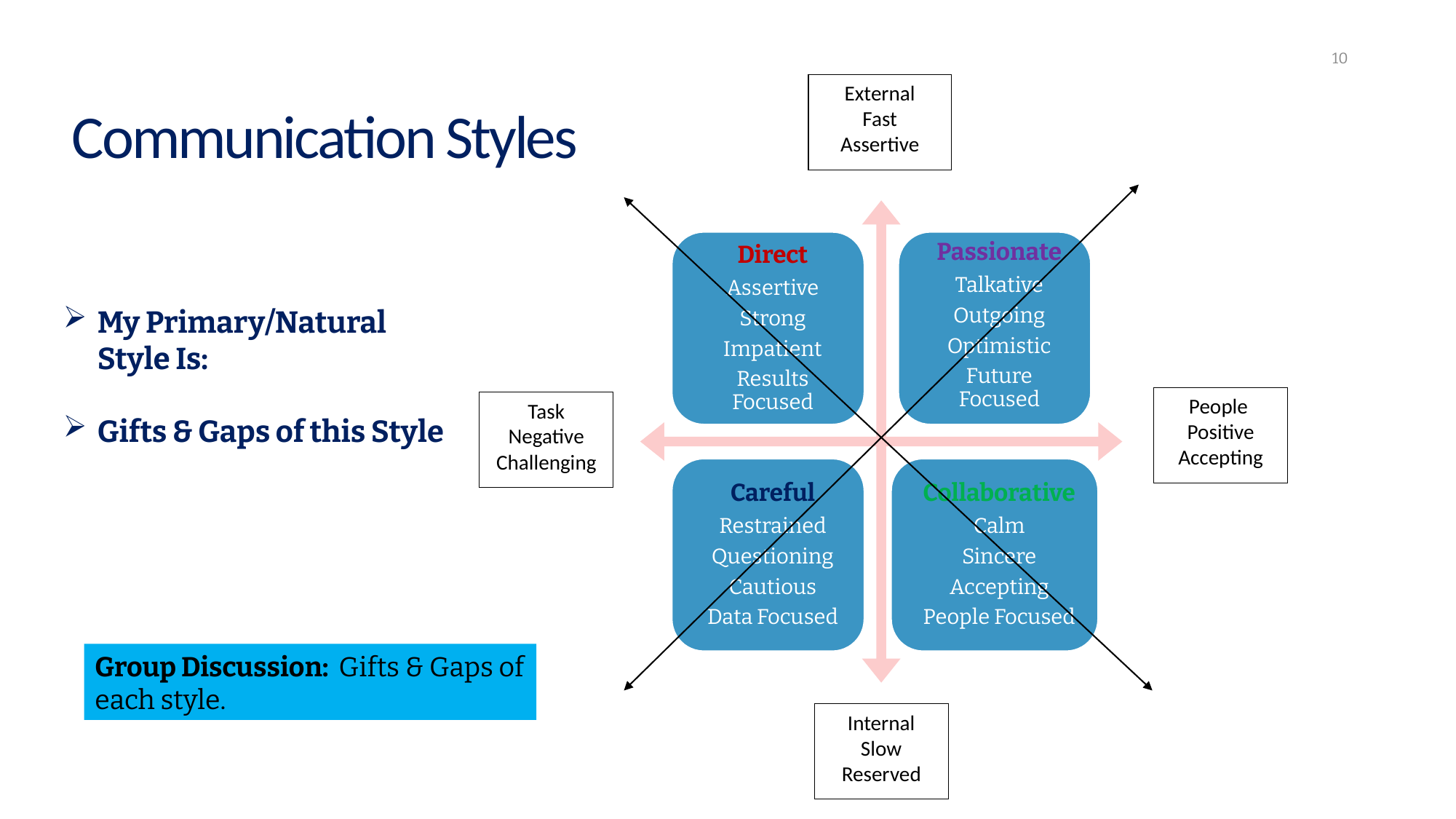

10

External
Fast
Assertive
Communication Styles

Direct
Assertive
Strong
Impatient
Results Focused

Passionate
Talkative
Outgoing
Optimistic
Future Focused

Careful
Restrained
Questioning
Cautious
Data Focused
Collaborative
Calm
Sincere
Accepting
People Focused
My Primary/Natural Style Is:

Gifts & Gaps of this Style

People
Positive
Accepting
Task
Negative
Challenging
Group Discussion:  Gifts & Gaps of each style.
Internal
Slow
Reserved